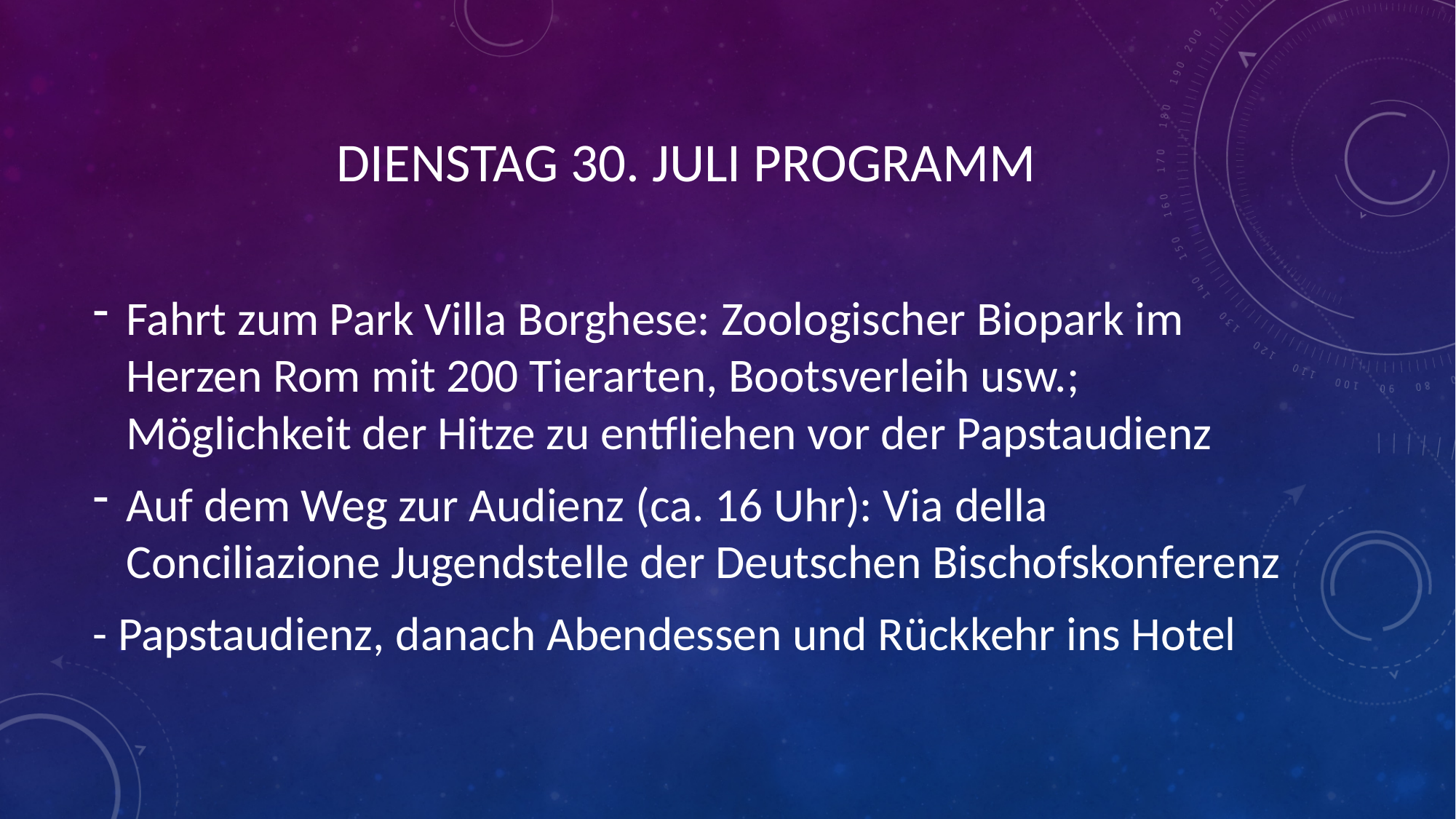

# Dienstag 30. Juli Programm
Fahrt zum Park Villa Borghese: Zoologischer Biopark im Herzen Rom mit 200 Tierarten, Bootsverleih usw.; Möglichkeit der Hitze zu entfliehen vor der Papstaudienz
Auf dem Weg zur Audienz (ca. 16 Uhr): Via della Conciliazione Jugendstelle der Deutschen Bischofskonferenz
- Papstaudienz, danach Abendessen und Rückkehr ins Hotel